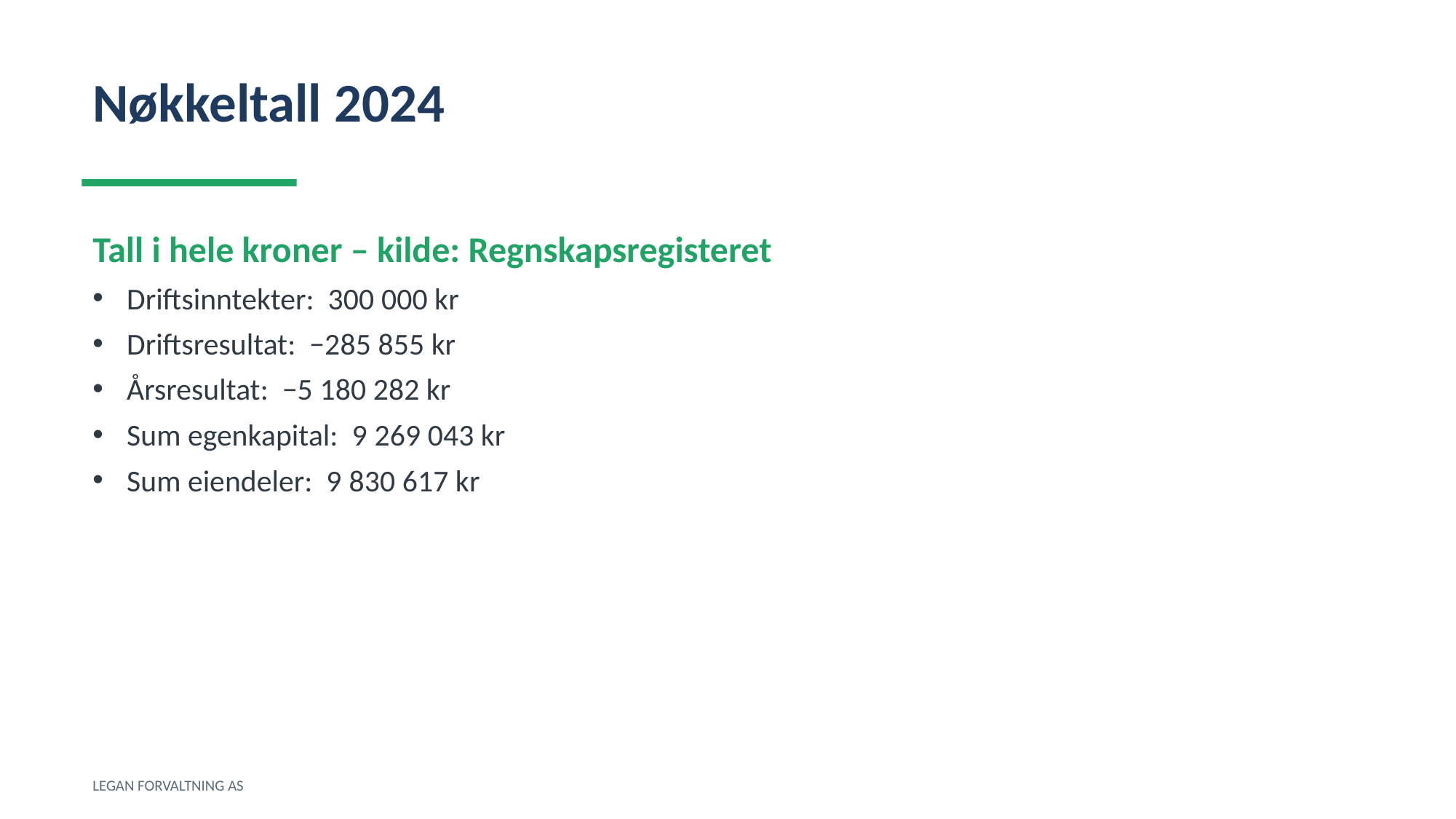

Nøkkeltall 2024

Tall i hele kroner – kilde: Regnskapsregisteret
Driftsinntekter:  300 000 kr
Driftsresultat:  −285 855 kr
Årsresultat:  −5 180 282 kr
Sum egenkapital:  9 269 043 kr
Sum eiendeler:  9 830 617 kr
LEGAN FORVALTNING AS